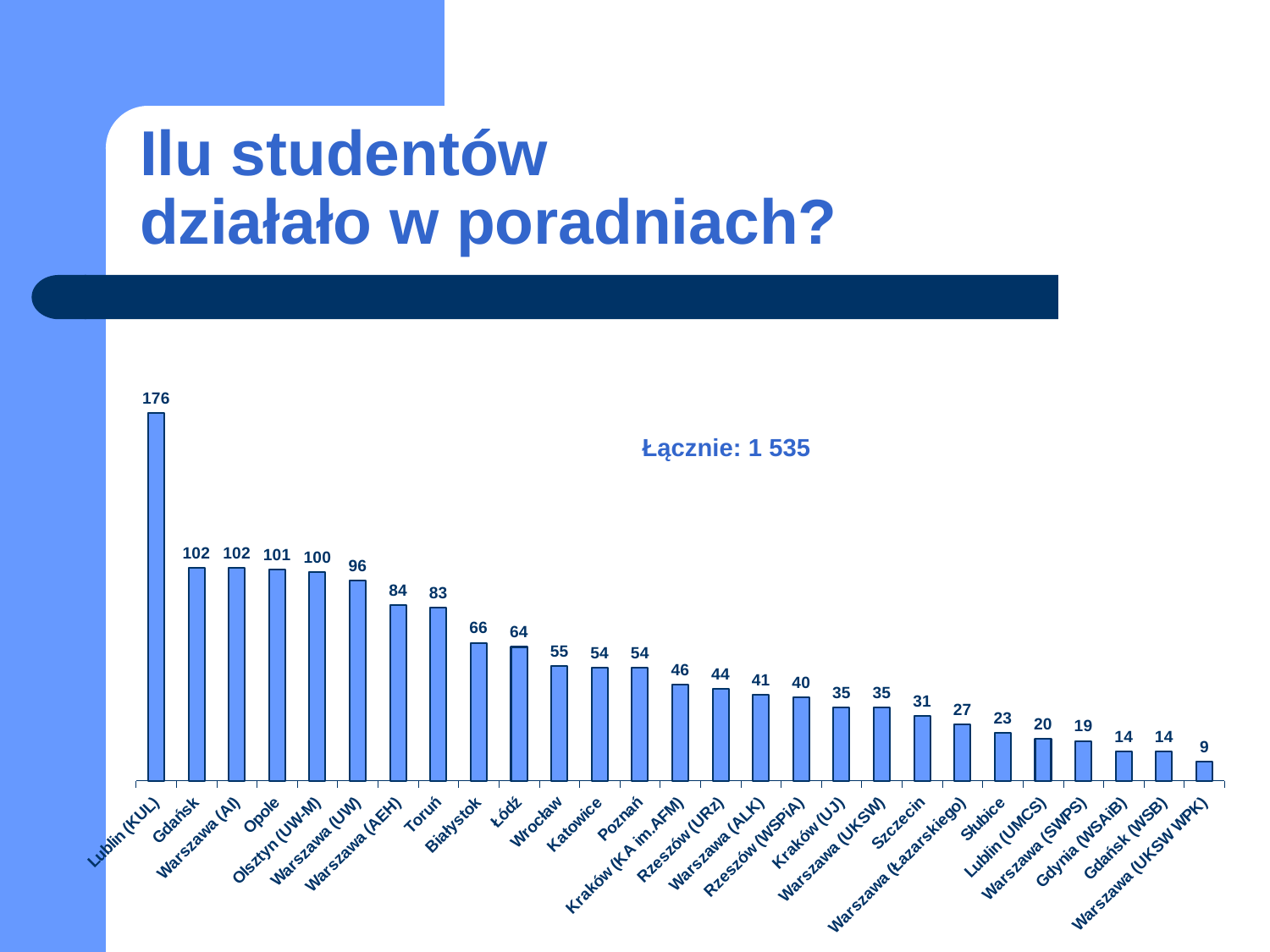

# Ilu studentów działało w poradniach?

### Chart

| Category |  |
|---|---|
| Lublin (KUL) | 176.0 |
| Gdańsk | 102.0 |
| Warszawa (AI) | 102.0 |
| Opole | 101.0 |
| Olsztyn (UW-M) | 100.0 |
| Warszawa (UW) | 96.0 |
| Warszawa (AEH) | 84.0 |
| Toruń | 83.0 |
| Białystok | 66.0 |
| Łódź | 64.0 |
| Wrocław | 55.0 |
| Katowice | 54.0 |
| Poznań | 54.0 |
| Kraków (KA im.AFM) | 46.0 |
| Rzeszów (URz) | 44.0 |
| Warszawa (ALK) | 41.0 |
| Rzeszów (WSPiA) | 40.0 |
| Kraków (UJ) | 35.0 |
| Warszawa (UKSW) | 35.0 |
| Szczecin | 31.0 |
| Warszawa (Łazarskiego) | 27.0 |
| Słubice | 23.0 |
| Lublin (UMCS) | 20.0 |
| Warszawa (SWPS) | 19.0 |
| Gdynia (WSAiB) | 14.0 |
| Gdańsk (WSB) | 14.0 |
| Warszawa (UKSW WPK) | 9.0 |
Łącznie: 1 535